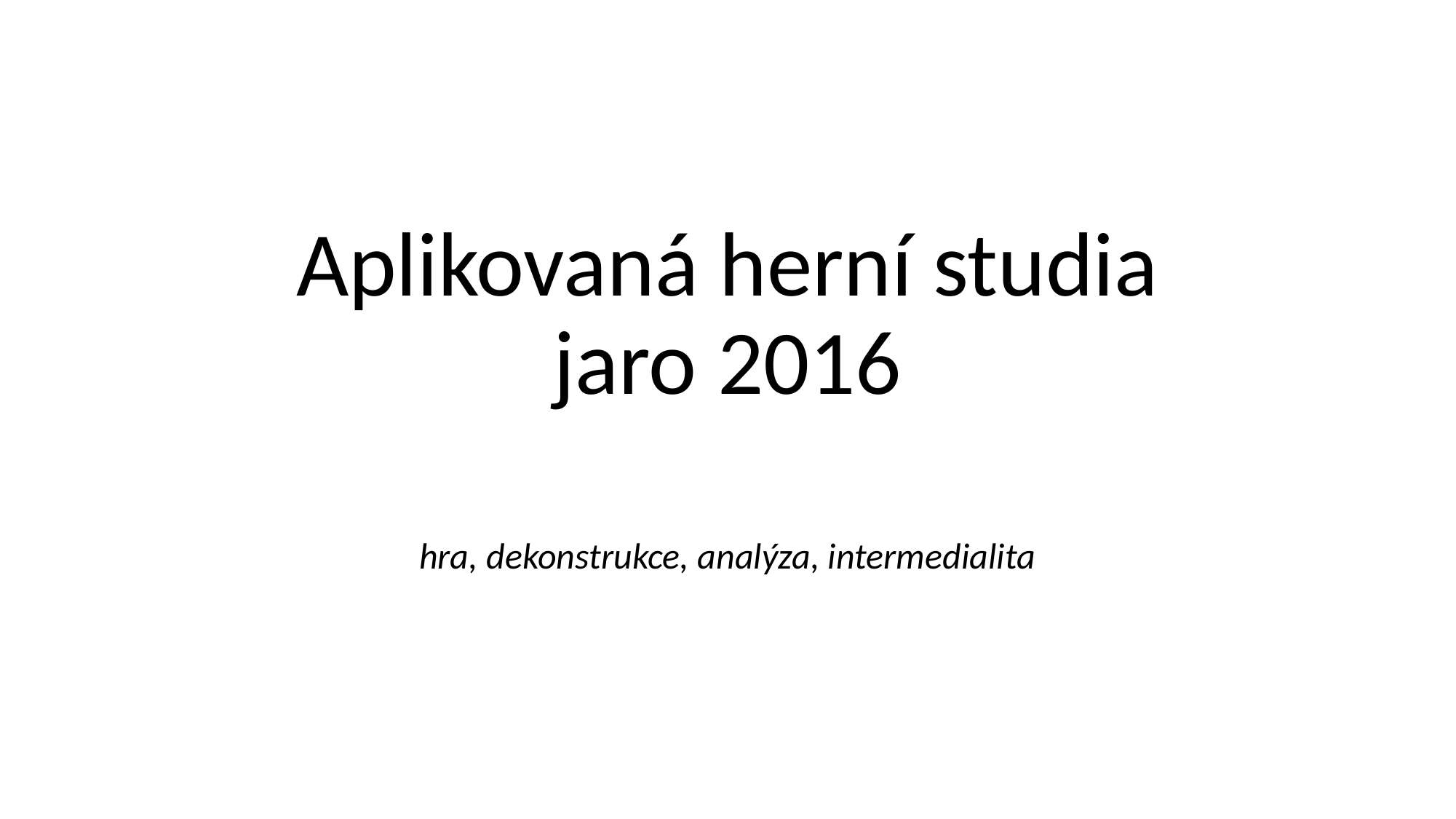

# Aplikovaná herní studia jaro 2016

hra, dekonstrukce, analýza, intermedialita